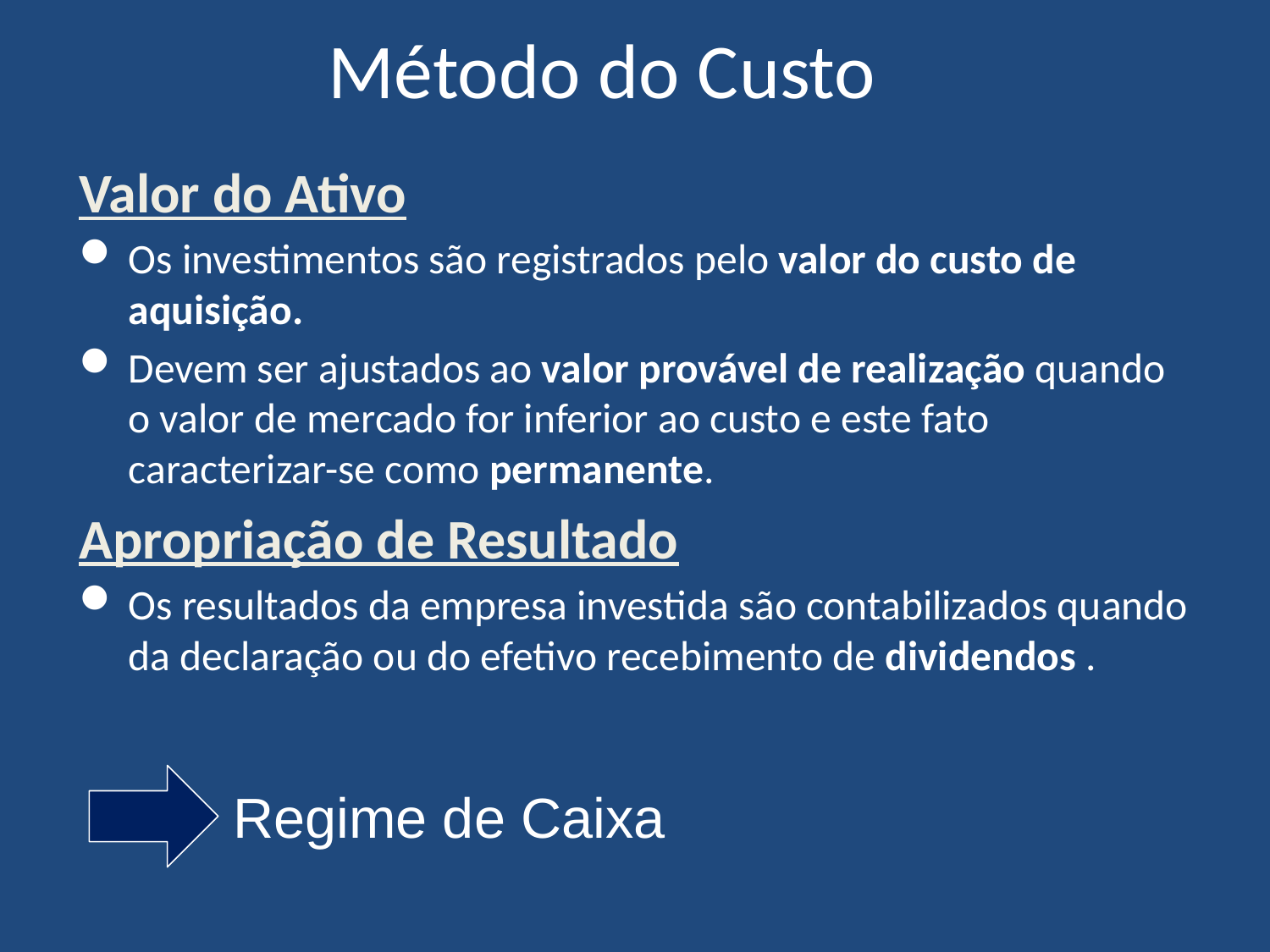

# Método do Custo
Valor do Ativo
Os investimentos são registrados pelo valor do custo de aquisição.
Devem ser ajustados ao valor provável de realização quando o valor de mercado for inferior ao custo e este fato caracterizar-se como permanente.
Apropriação de Resultado
Os resultados da empresa investida são contabilizados quando da declaração ou do efetivo recebimento de dividendos .

Regime de Caixa